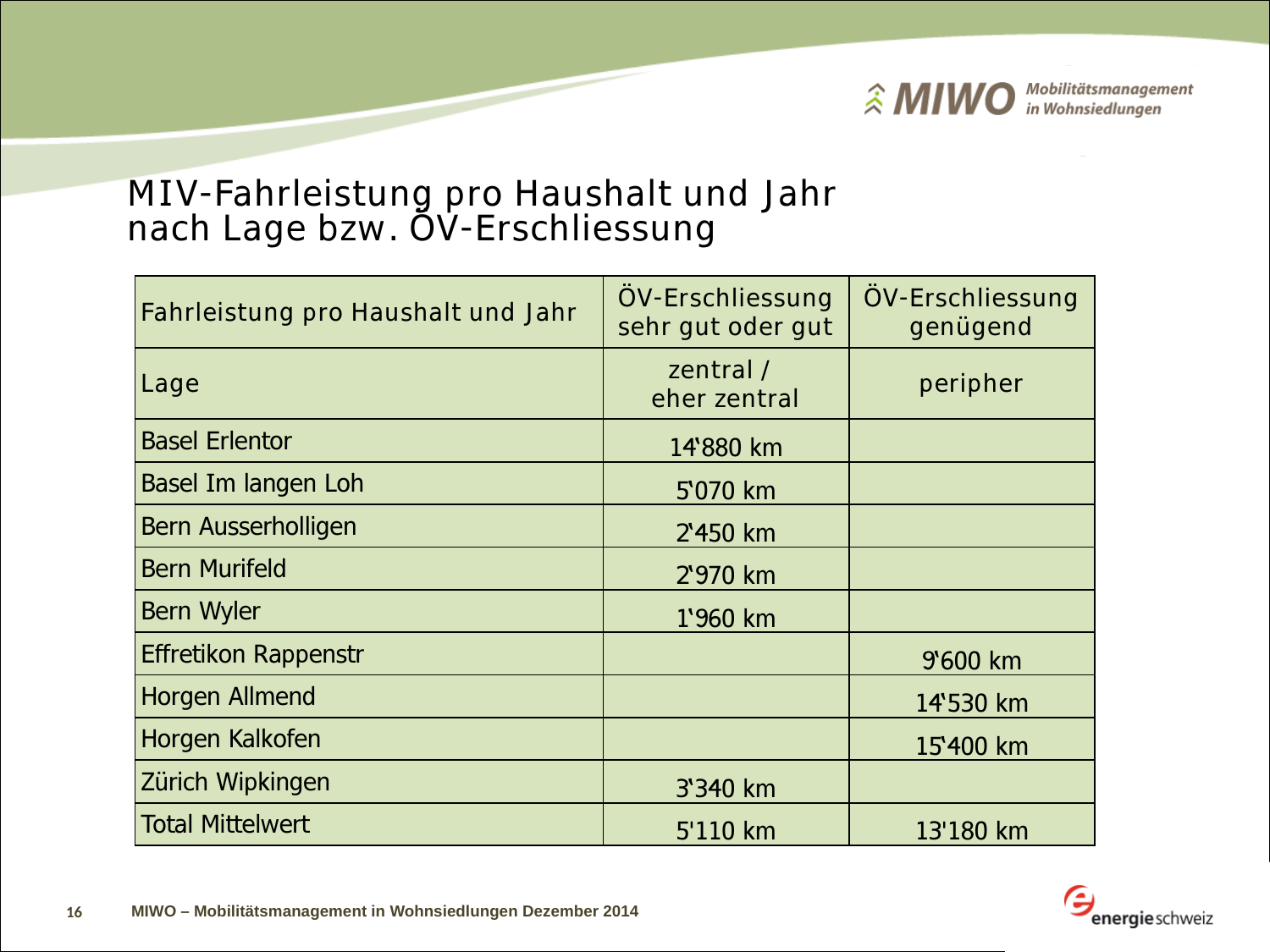

# MIV-Fahrleistung pro Haushalt und Jahr nach Lage bzw. ÖV-Erschliessung
| Fahrleistung pro Haushalt und Jahr | ÖV-Erschliessung sehr gut oder gut | ÖV-Erschliessung genügend |
| --- | --- | --- |
| Lage | zentral / eher zentral | peripher |
| Basel Erlentor | 14‘880 km |  |
| Basel Im langen Loh | 5‘070 km |  |
| Bern Ausserholligen | 2‘450 km |  |
| Bern Murifeld | 2‘970 km |  |
| Bern Wyler | 1‘960 km |  |
| Effretikon Rappenstr |  | 9‘600 km |
| Horgen Allmend |  | 14‘530 km |
| Horgen Kalkofen |  | 15‘400 km |
| Zürich Wipkingen | 3‘340 km |  |
| Total Mittelwert | 5'110 km | 13'180 km |